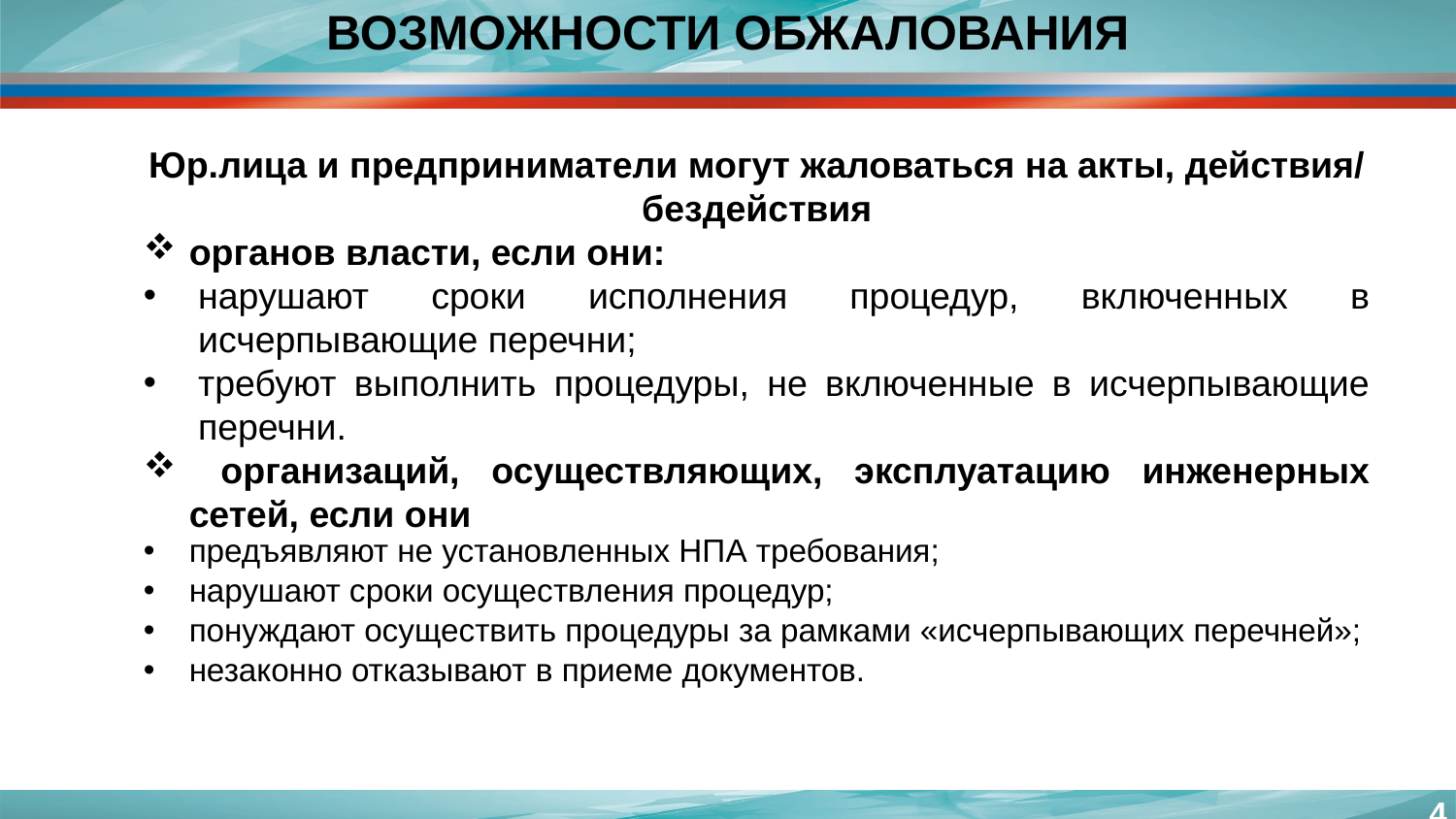

# ВОЗМОЖНОСТИ ОБЖАЛОВАНИЯ
Юр.лица и предприниматели могут жаловаться на акты, действия/ бездействия
органов власти, если они:
нарушают сроки исполнения процедур, включенных в исчерпывающие перечни;
требуют выполнить процедуры, не включенные в исчерпывающие перечни.
 организаций, осуществляющих, эксплуатацию инженерных сетей, если они
предъявляют не установленных НПА требования;
нарушают сроки осуществления процедур;
понуждают осуществить процедуры за рамками «исчерпывающих перечней»;
незаконно отказывают в приеме документов.

4